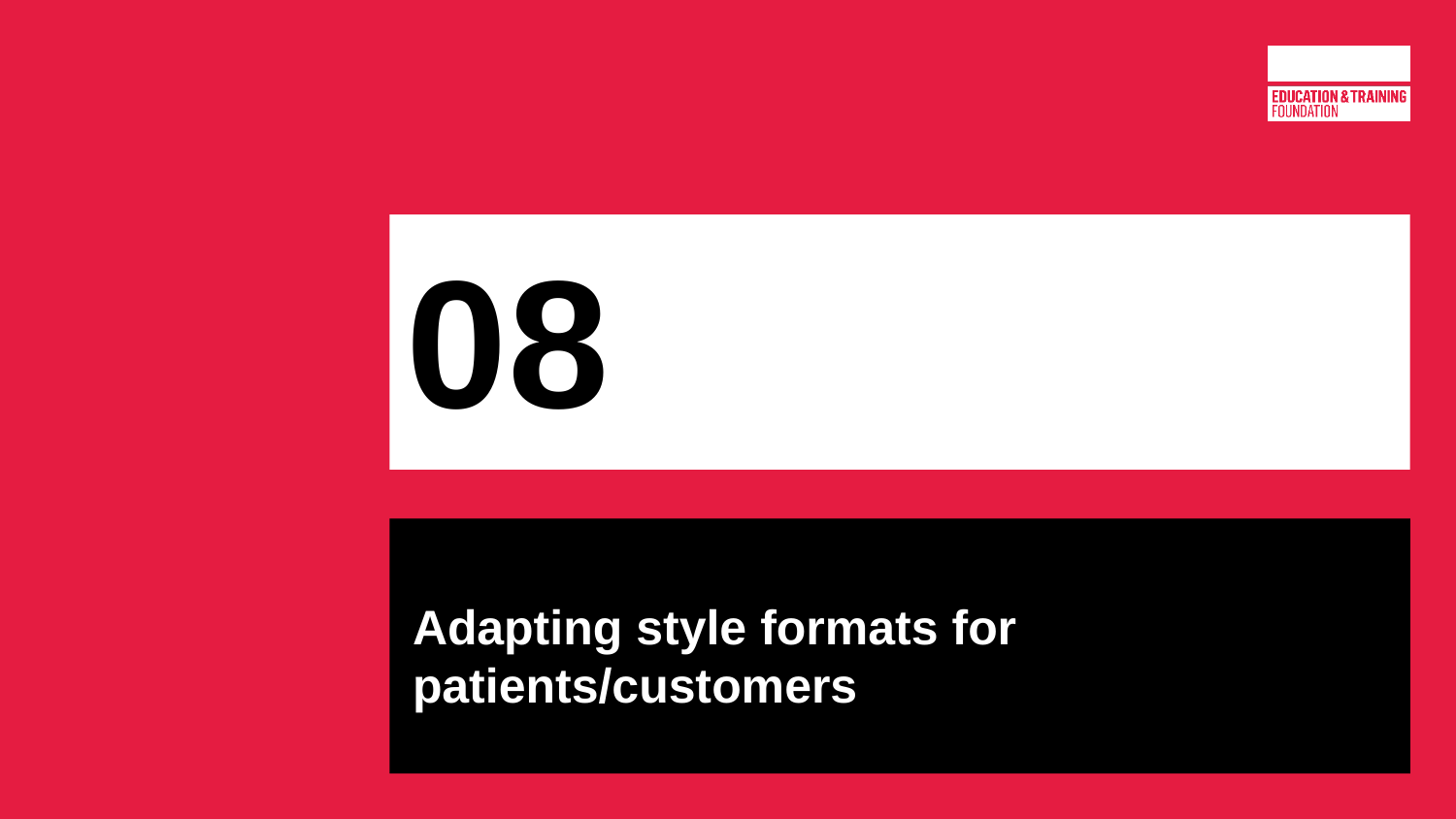

# 08
Adapting style formats for patients/customers